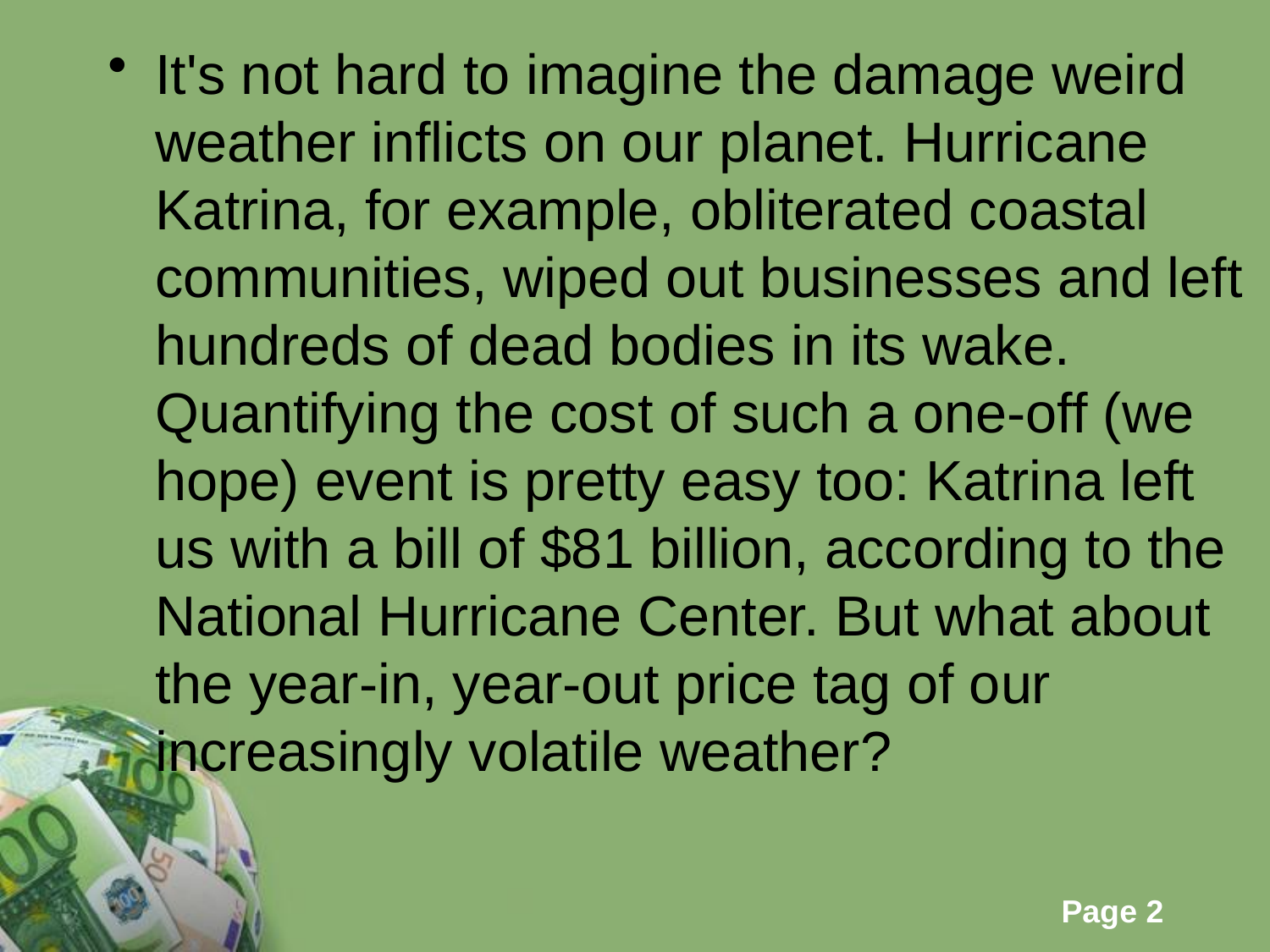

It's not hard to imagine the damage weird weather inflicts on our planet. Hurricane Katrina, for example, obliterated coastal communities, wiped out businesses and left hundreds of dead bodies in its wake. Quantifying the cost of such a one-off (we hope) event is pretty easy too: Katrina left us with a bill of $81 billion, according to the National Hurricane Center. But what about the year-in, year-out price tag of our increasingly volatile weather?